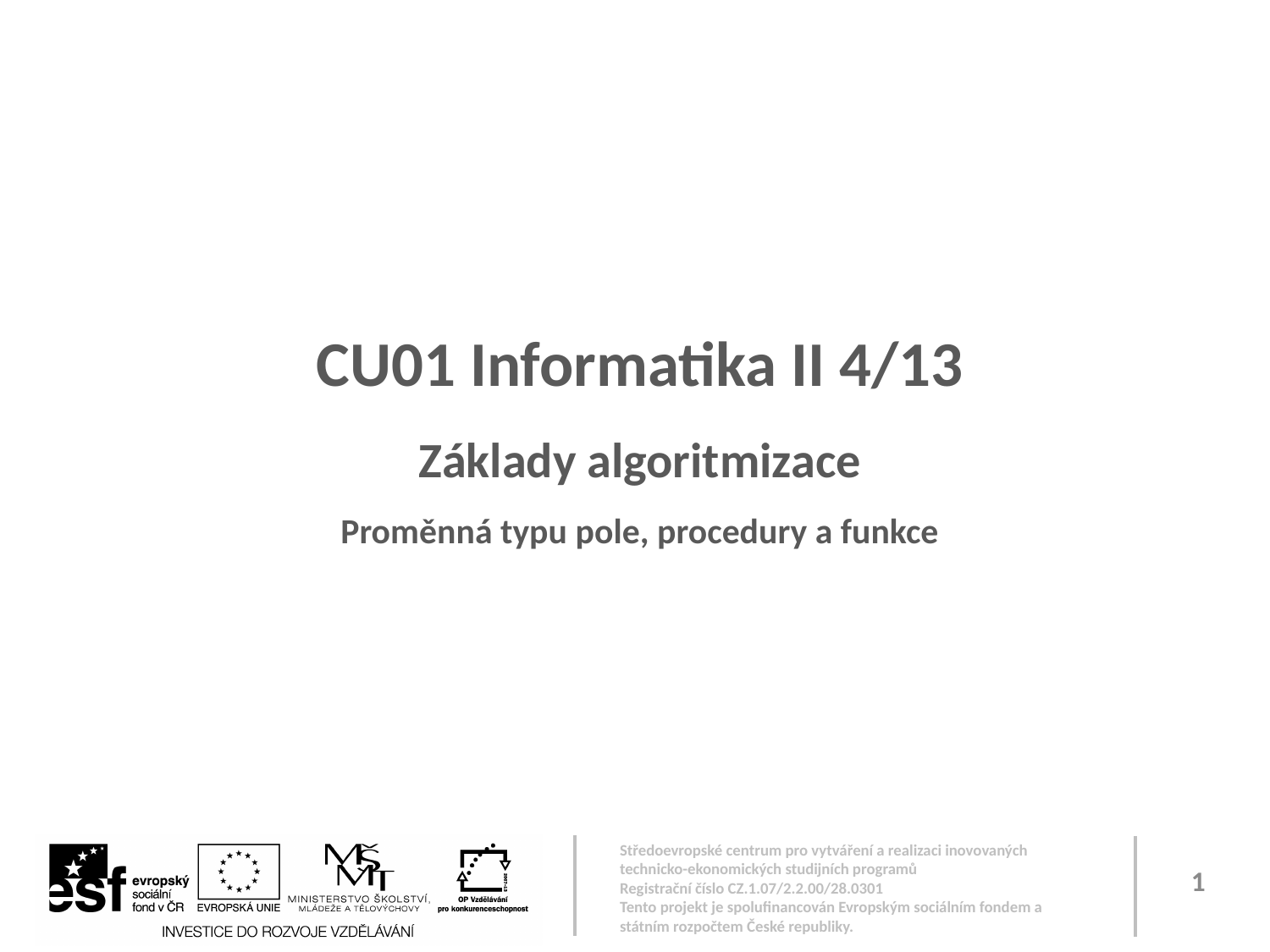

CU01 Informatika II 4/13
Základy algoritmizace
Proměnná typu pole, procedury a funkce